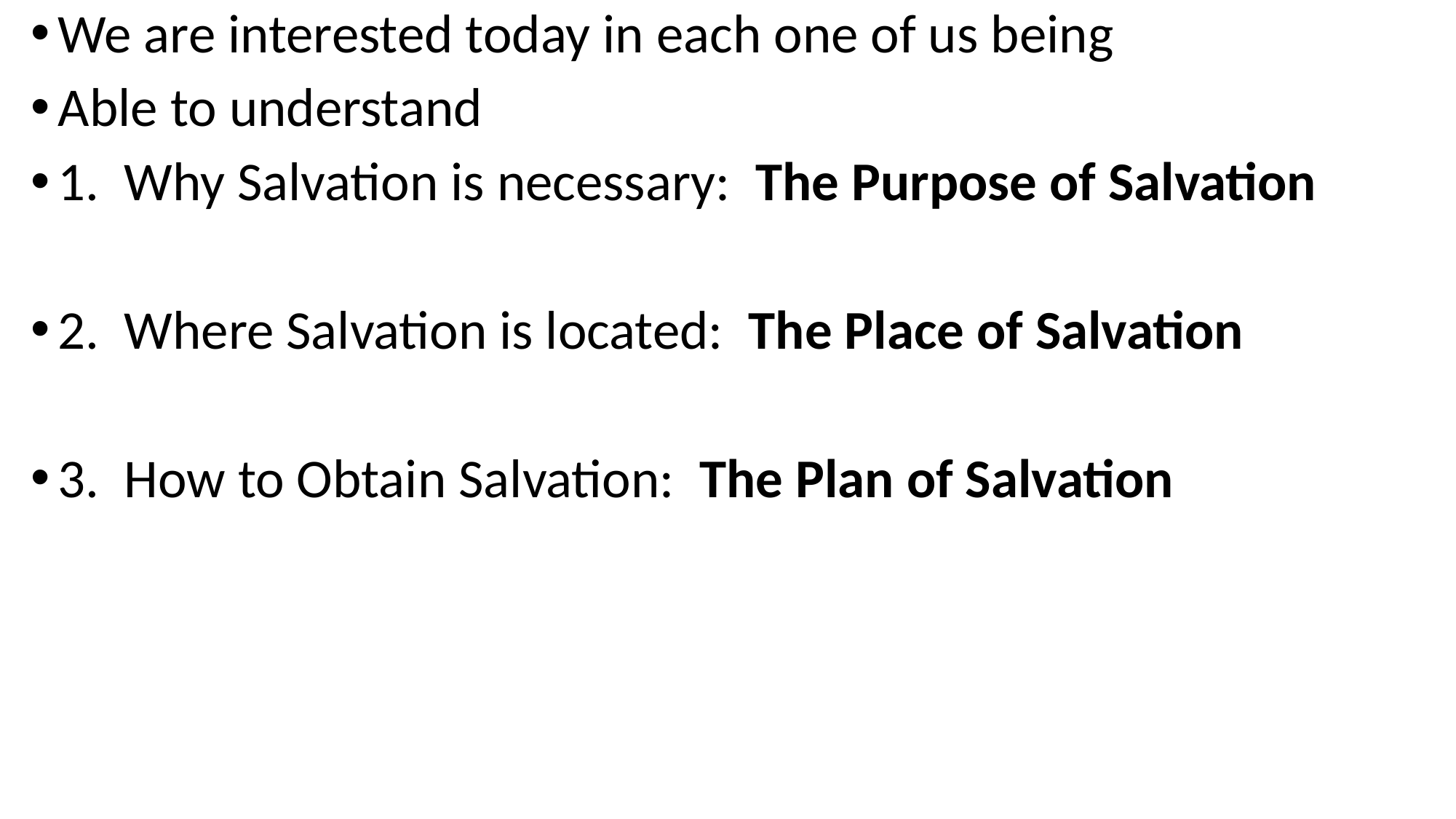

We are interested today in each one of us being
Able to understand
1.  Why Salvation is necessary:  The Purpose of Salvation

2.  Where Salvation is located:  The Place of Salvation

3.  How to Obtain Salvation:  The Plan of Salvation